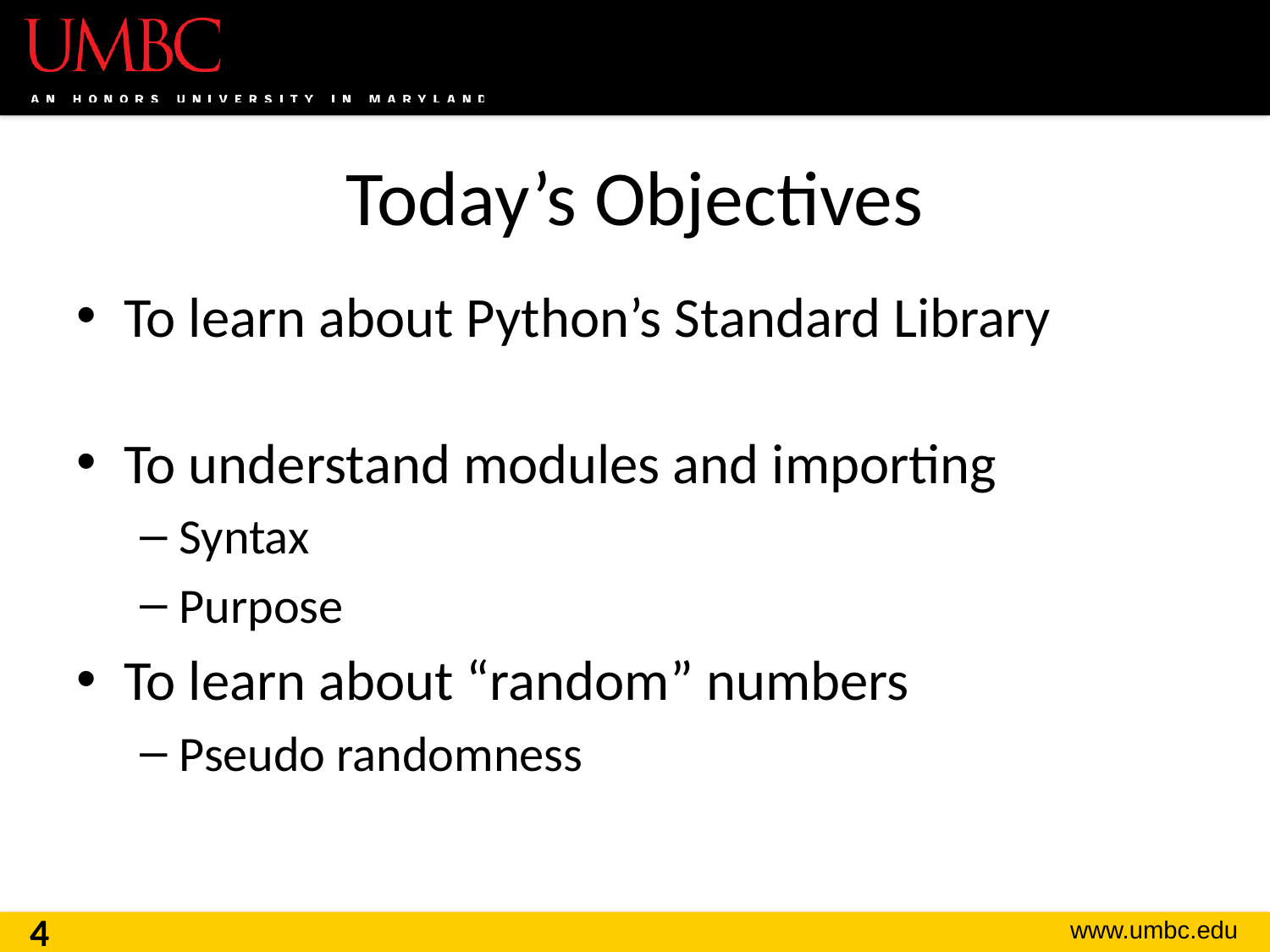

# Today’s Objectives
To learn about Python’s Standard Library

To understand modules and importing
Syntax
Purpose
To learn about “random” numbers
Pseudo randomness

4